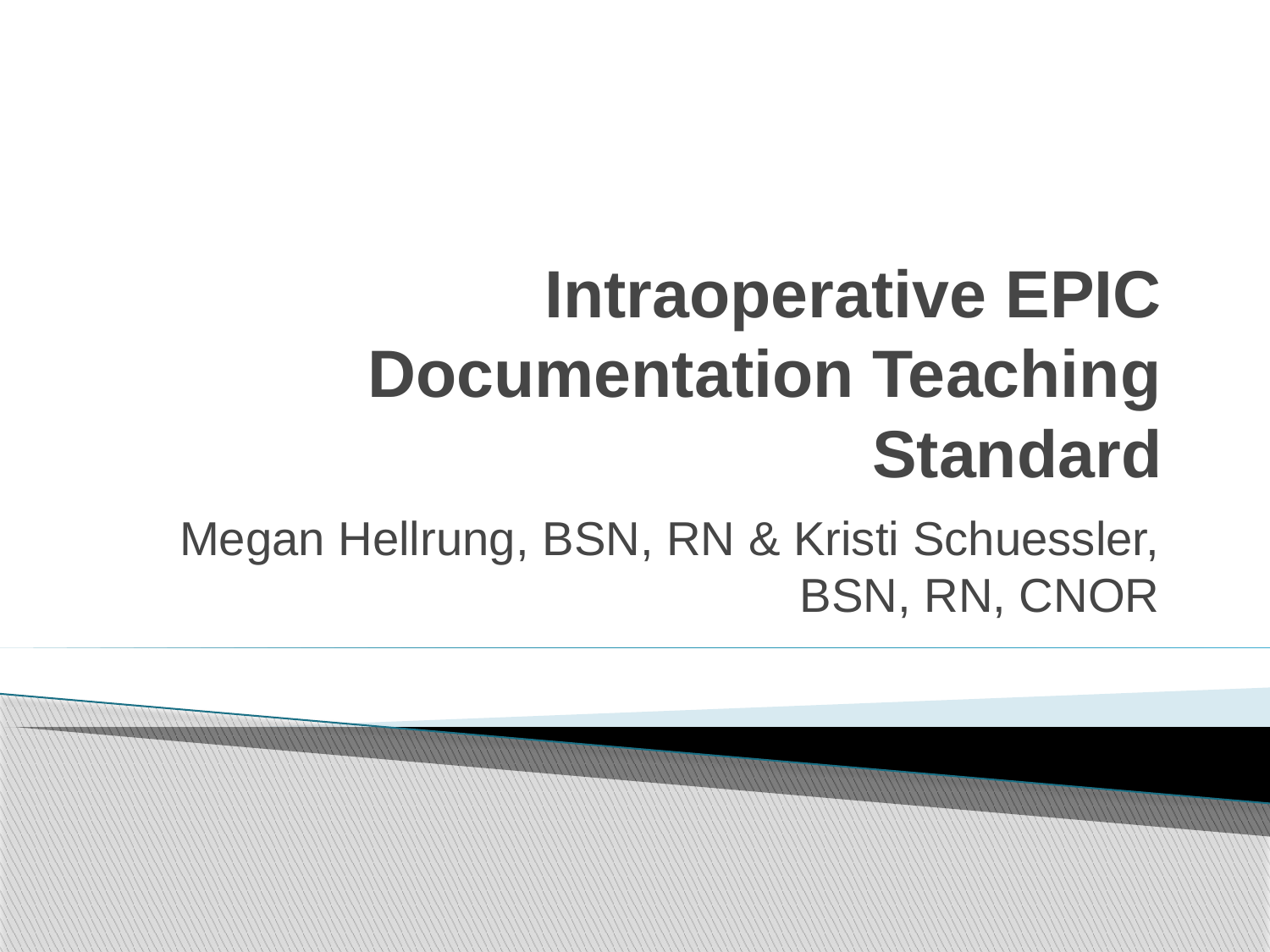

# Intraoperative EPIC Documentation Teaching Standard
Megan Hellrung, BSN, RN & Kristi Schuessler, BSN, RN, CNOR